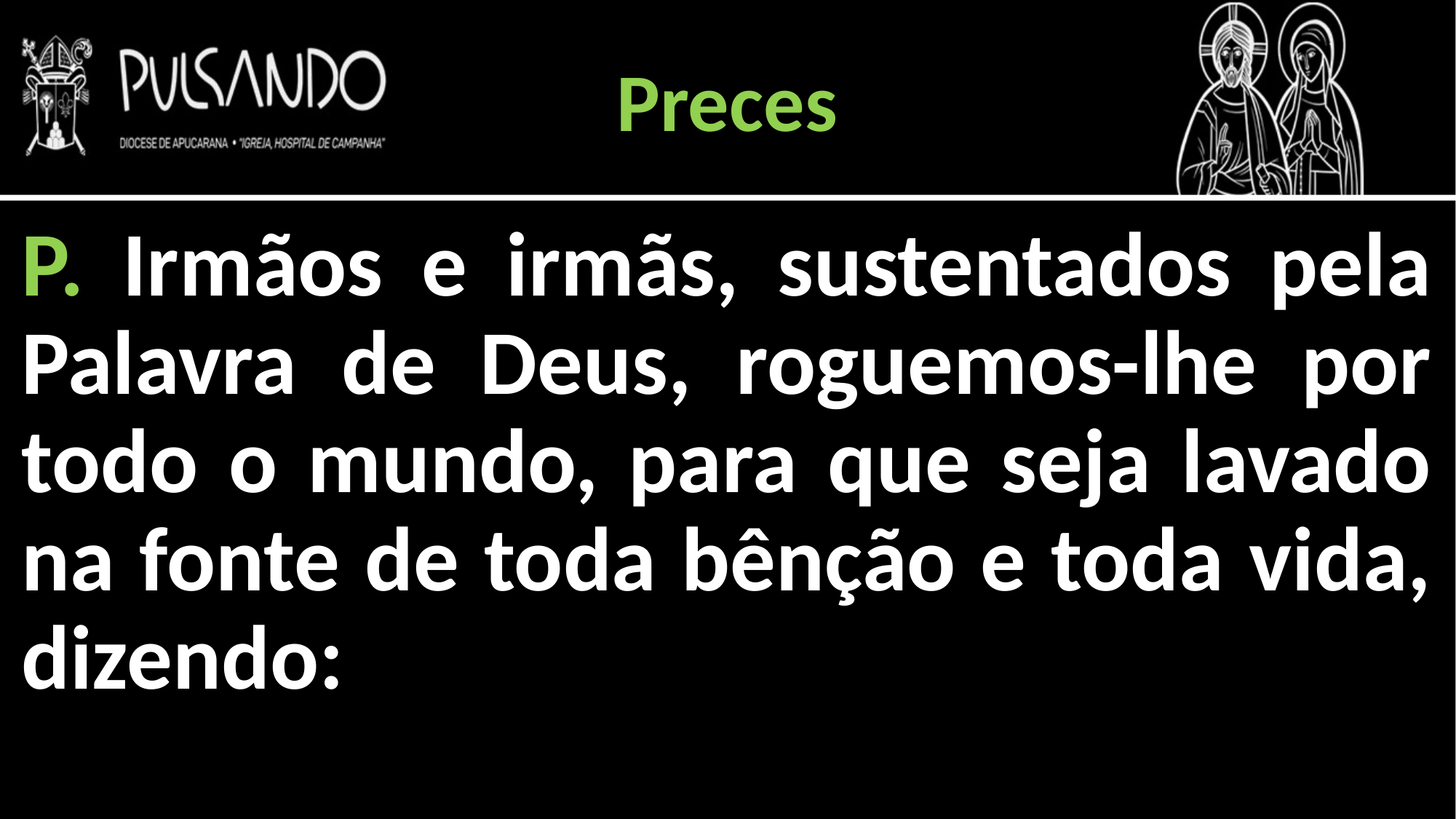

Preces
P. Irmãos e irmãs, sustentados pela Palavra de Deus, roguemos-lhe por todo o mundo, para que seja lavado na fonte de toda bênção e toda vida, dizendo: